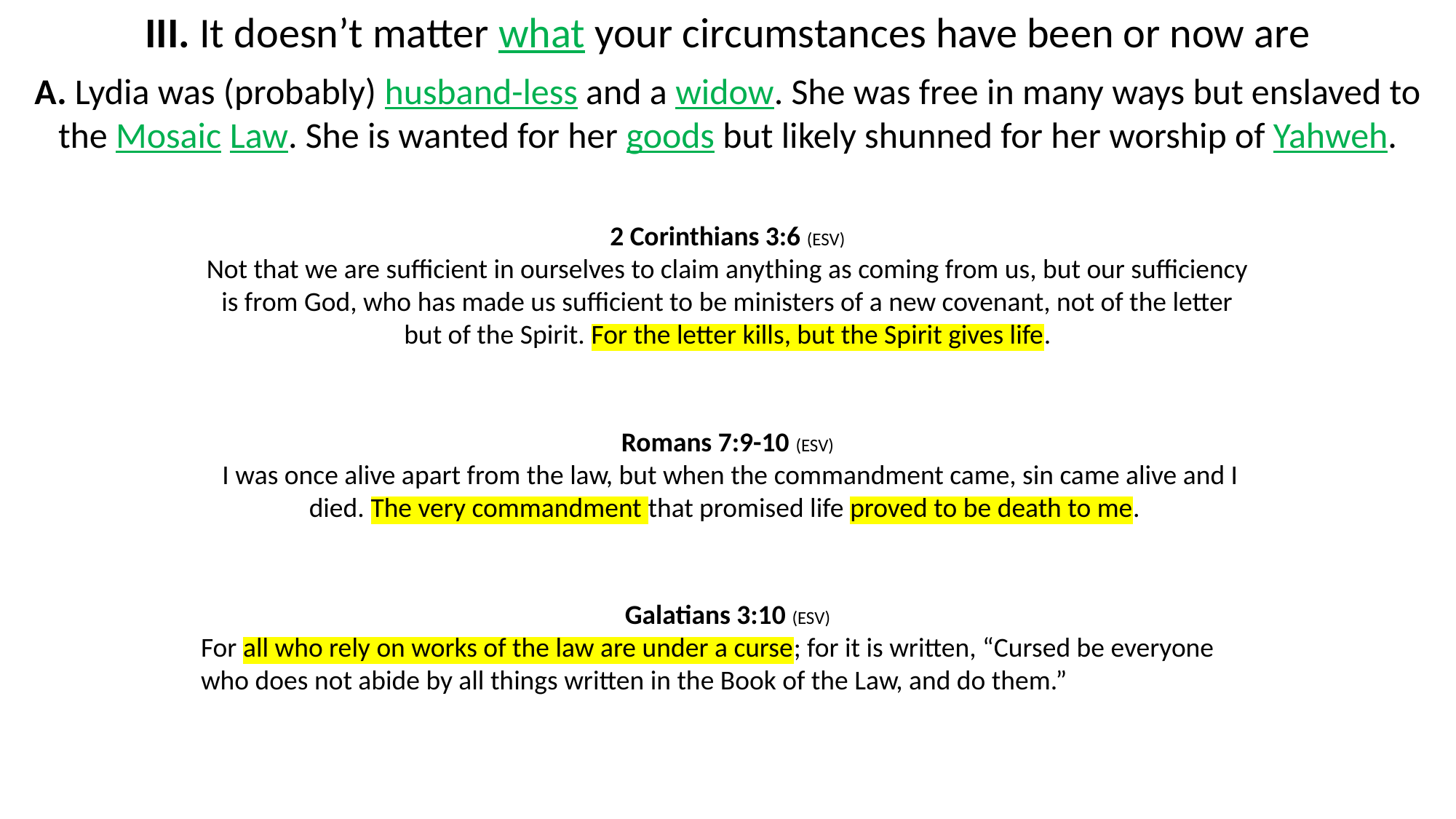

III. It doesn’t matter what your circumstances have been or now are
A. Lydia was (probably) husband-less and a widow. She was free in many ways but enslaved to the Mosaic Law. She is wanted for her goods but likely shunned for her worship of Yahweh.
2 Corinthians 3:6 (ESV)
Not that we are sufficient in ourselves to claim anything as coming from us, but our sufficiency is from God, who has made us sufficient to be ministers of a new covenant, not of the letter but of the Spirit. For the letter kills, but the Spirit gives life.
Romans 7:9-10 (ESV)
 I was once alive apart from the law, but when the commandment came, sin came alive and I died. The very commandment that promised life proved to be death to me.
Galatians 3:10 (ESV)
For all who rely on works of the law are under a curse; for it is written, “Cursed be everyone who does not abide by all things written in the Book of the Law, and do them.”